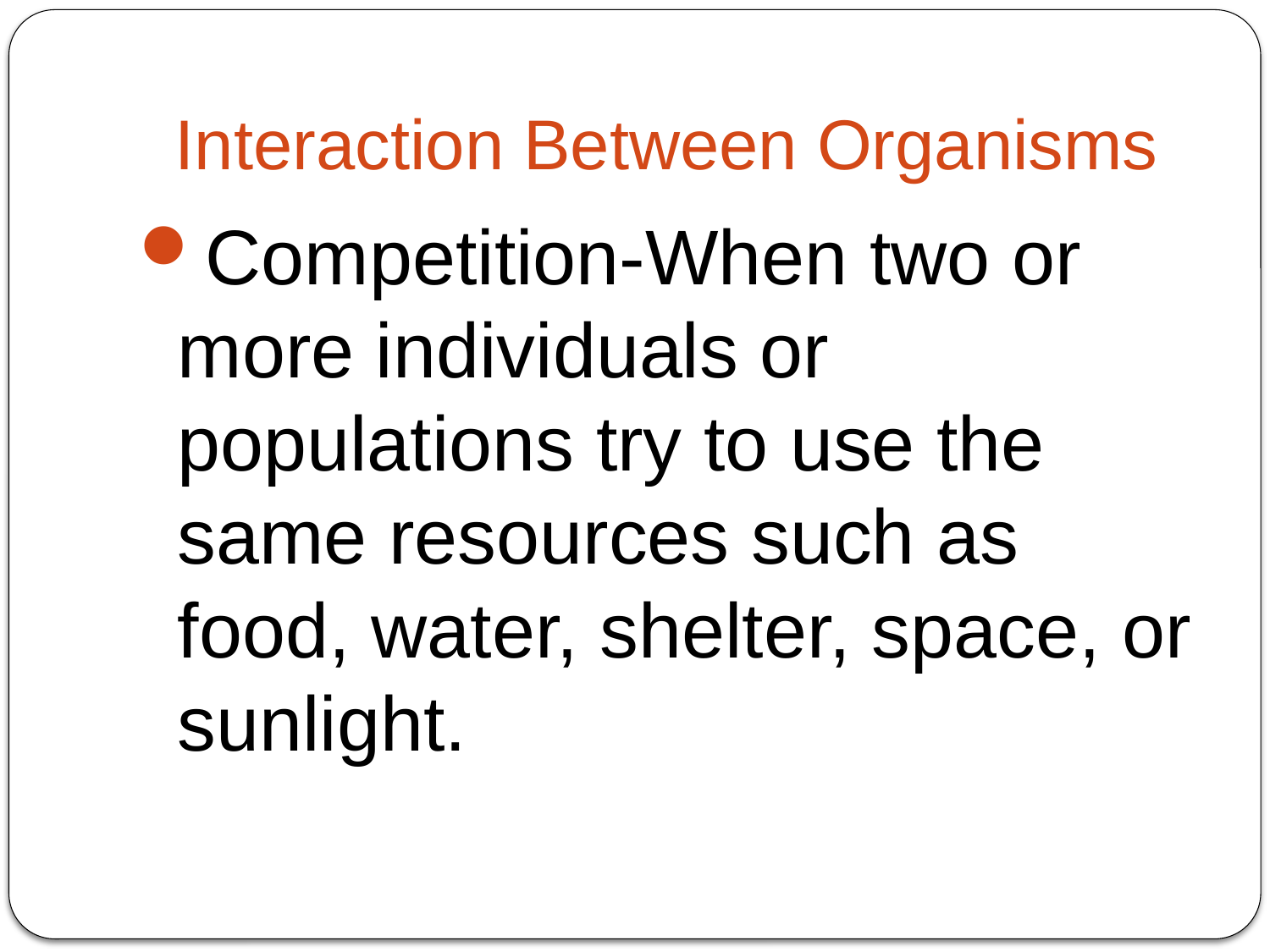

# Interaction Between Organisms
Competition-When two or more individuals or populations try to use the same resources such as food, water, shelter, space, or sunlight.